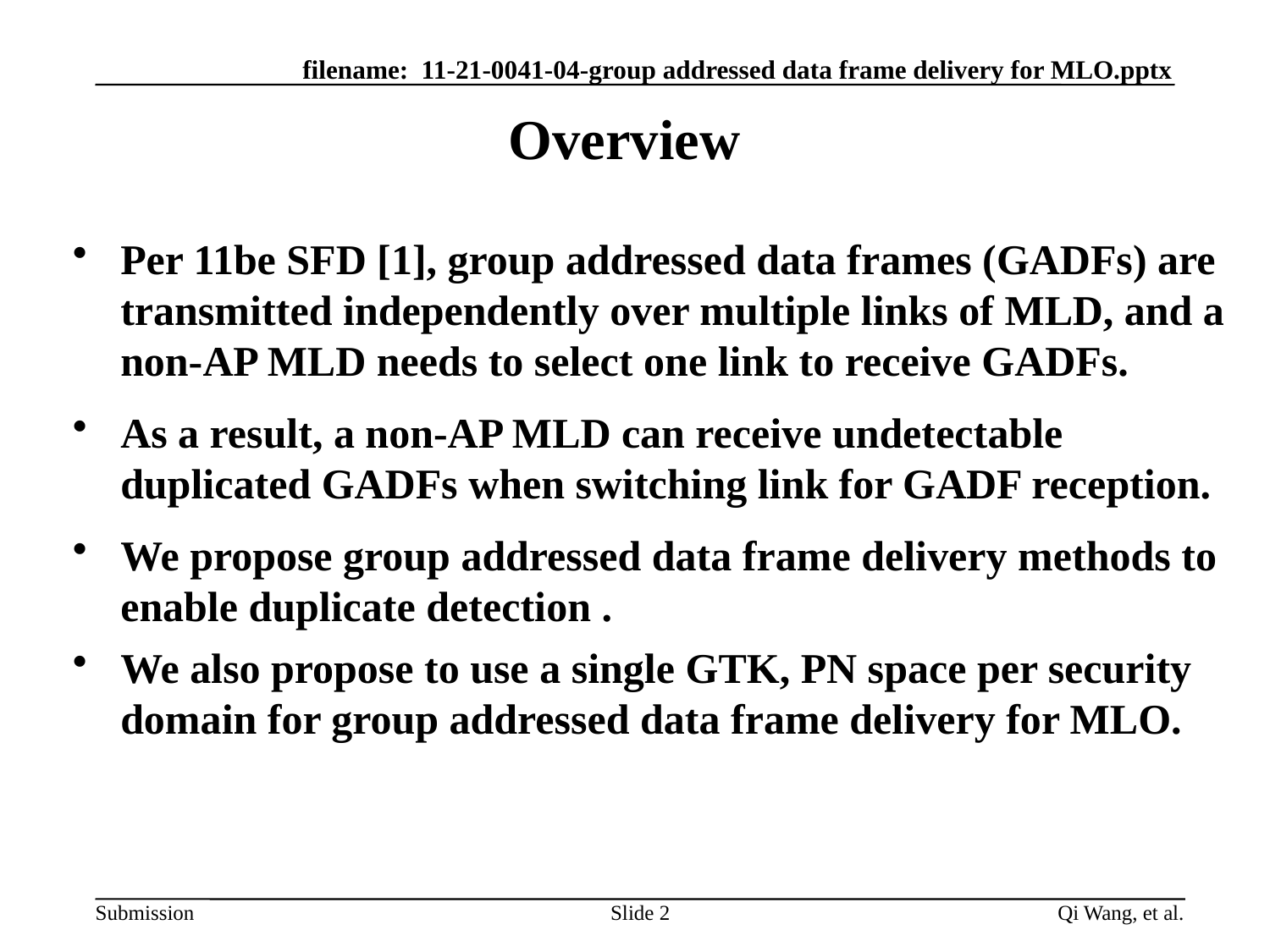

# Overview
Per 11be SFD [1], group addressed data frames (GADFs) are transmitted independently over multiple links of MLD, and a non-AP MLD needs to select one link to receive GADFs.
As a result, a non-AP MLD can receive undetectable duplicated GADFs when switching link for GADF reception.
We propose group addressed data frame delivery methods to enable duplicate detection .
We also propose to use a single GTK, PN space per security domain for group addressed data frame delivery for MLO.

Slide 2
Qi Wang, et al.